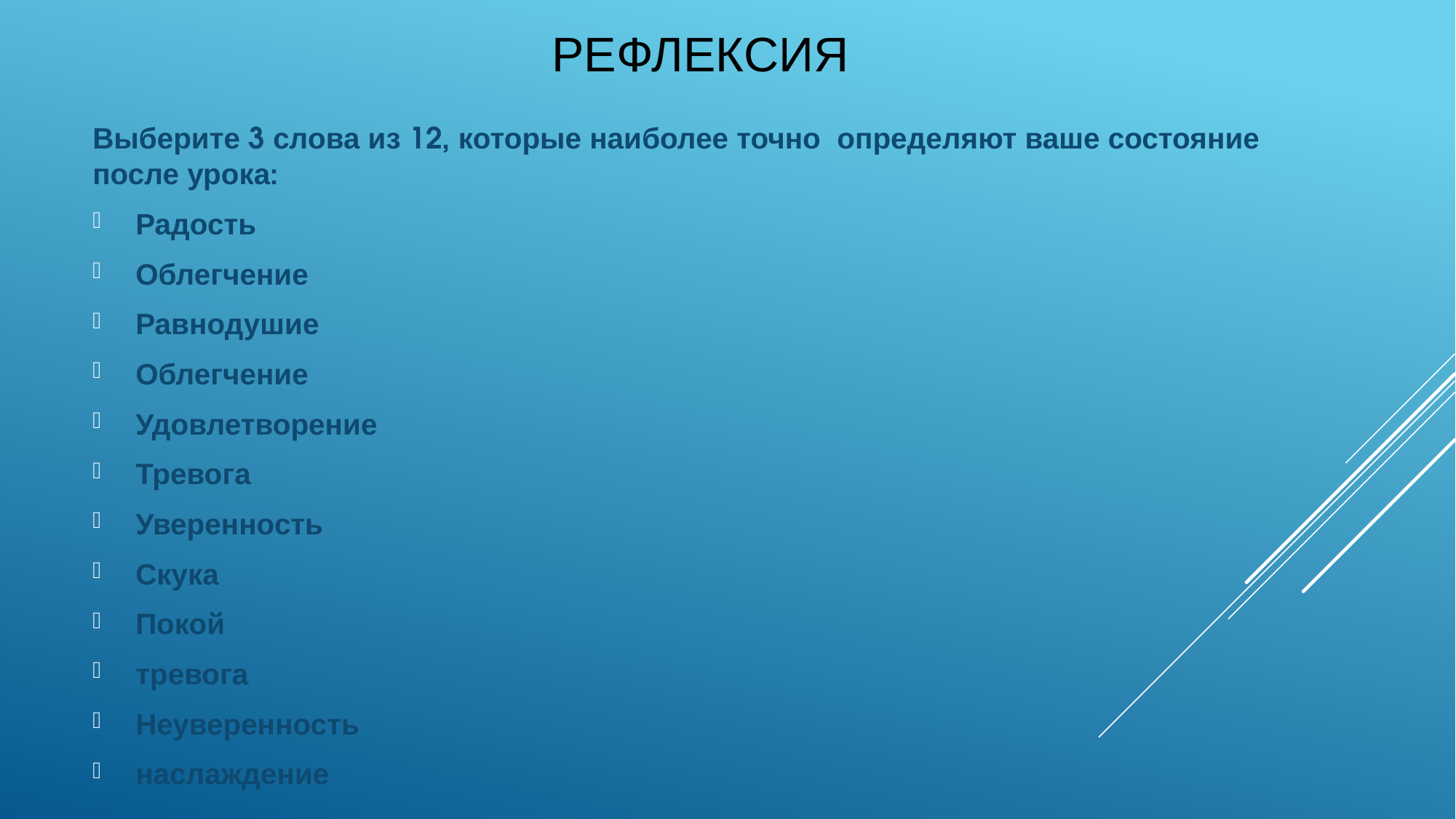

# Рефлексия
Выберите 3 слова из 12, которые наиболее точно  определяют ваше состояние после урока:
Радость
Облегчение
Равнодушие
Облегчение
Удовлетворение
Тревога
Уверенность
Скука
Покой
тревога
Неуверенность
наслаждение